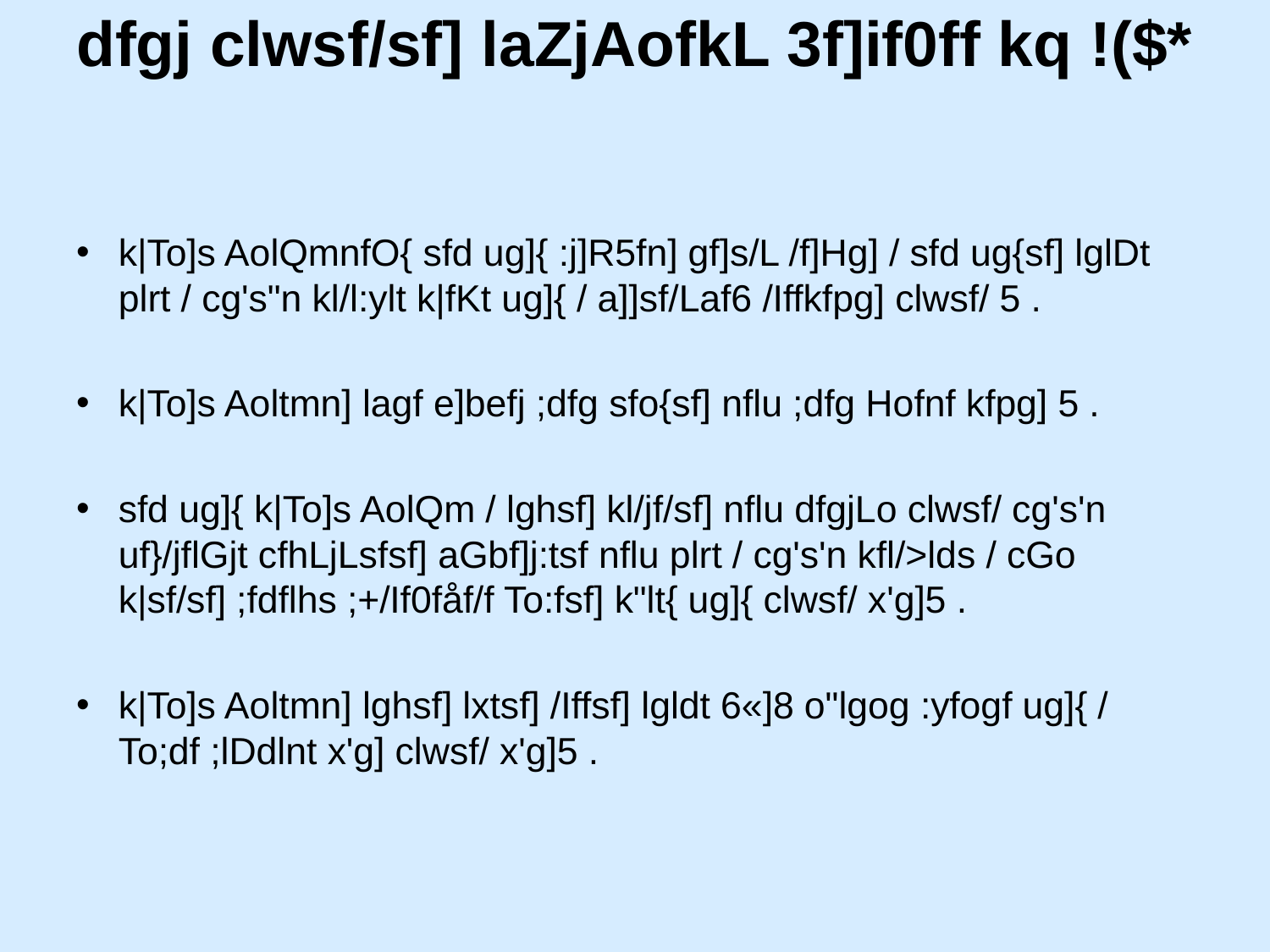

# dfgj clwsf/sf] laZjAofkL 3f]if0ff kq !($*
k|To]s AolQmnfO{ sfd ug]{ :j]R5fn] gf]s/L /f]Hg] / sfd ug{sf] lglDt plrt / cg's"n kl/l:ylt k|fKt ug]{ / a]]sf/Laf6 /Iffkfpg] clwsf/ 5 .

k|To]s Aoltmn] lagf e]befj ;dfg sfo{sf] nflu ;dfg Hofnf kfpg] 5 .

sfd ug]{ k|To]s AolQm / lghsf] kl/jf/sf] nflu dfgjLo clwsf/ cg's'n uf}/jflGjt cfhLjLsfsf] aGbf]j:tsf nflu plrt / cg's'n kfl/>lds / cGo k|sf/sf] ;fdflhs ;+/If0fåf/f To:fsf] k"lt{ ug]{ clwsf/ x'g]5 .

k|To]s Aoltmn] lghsf] lxtsf] /Iffsf] lgldt 6«]8 o"lgog :yfogf ug]{ / To;df ;lDdlnt x'g] clwsf/ x'g]5 .